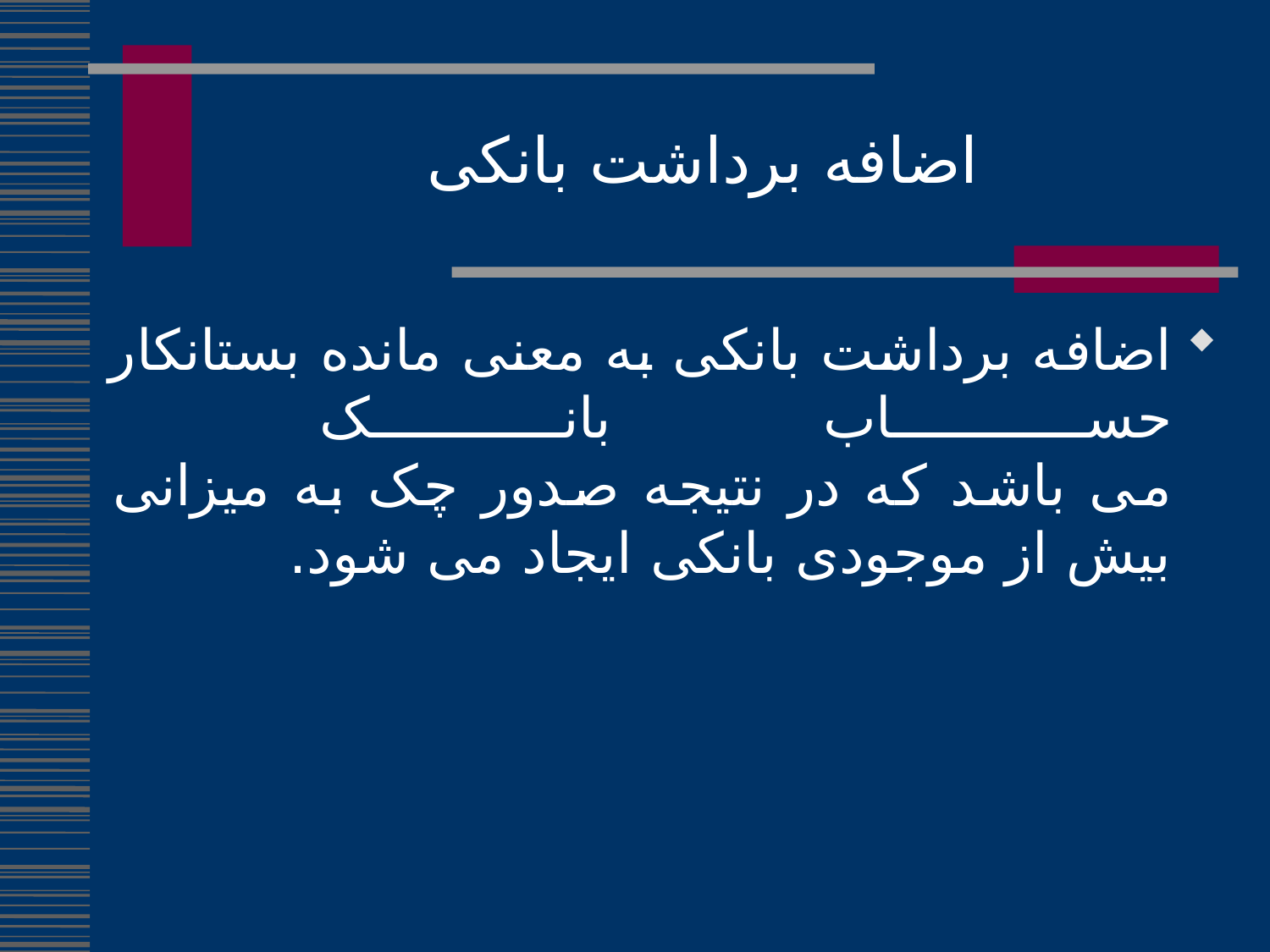

اضافه برداشت بانکی
اضافه برداشت بانکی به معنی مانده بستانکار حساب بانک
می باشد که در نتیجه صدور چک به میزانی بیش از موجودی بانکی ایجاد می شود.

100